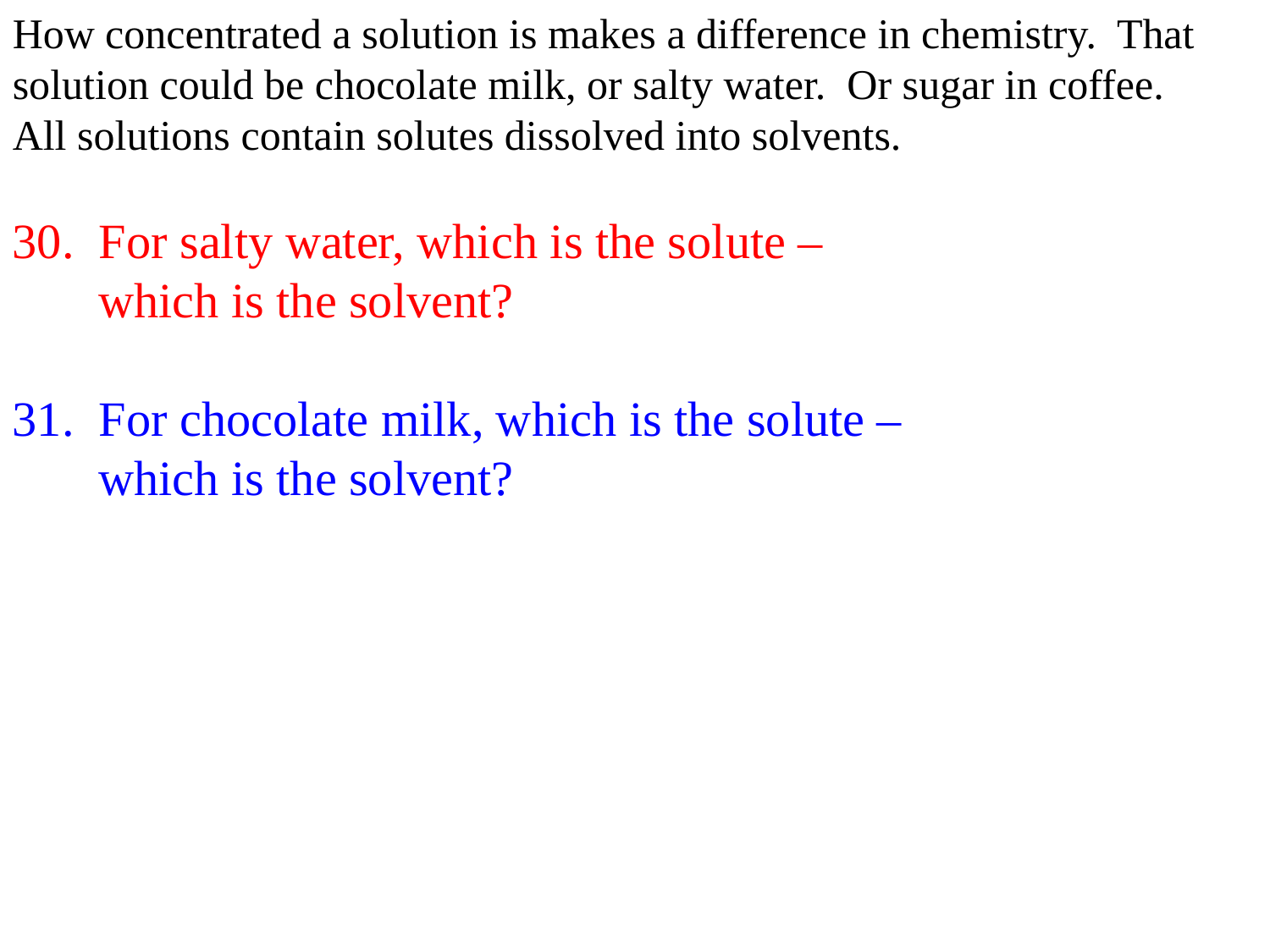

How concentrated a solution is makes a difference in chemistry.  That solution could be chocolate milk, or salty water.  Or sugar in coffee.
All solutions contain solutes dissolved into solvents.

30.  For salty water, which is the solute –
       which is the solvent?

31.  For chocolate milk, which is the solute –
       which is the solvent?